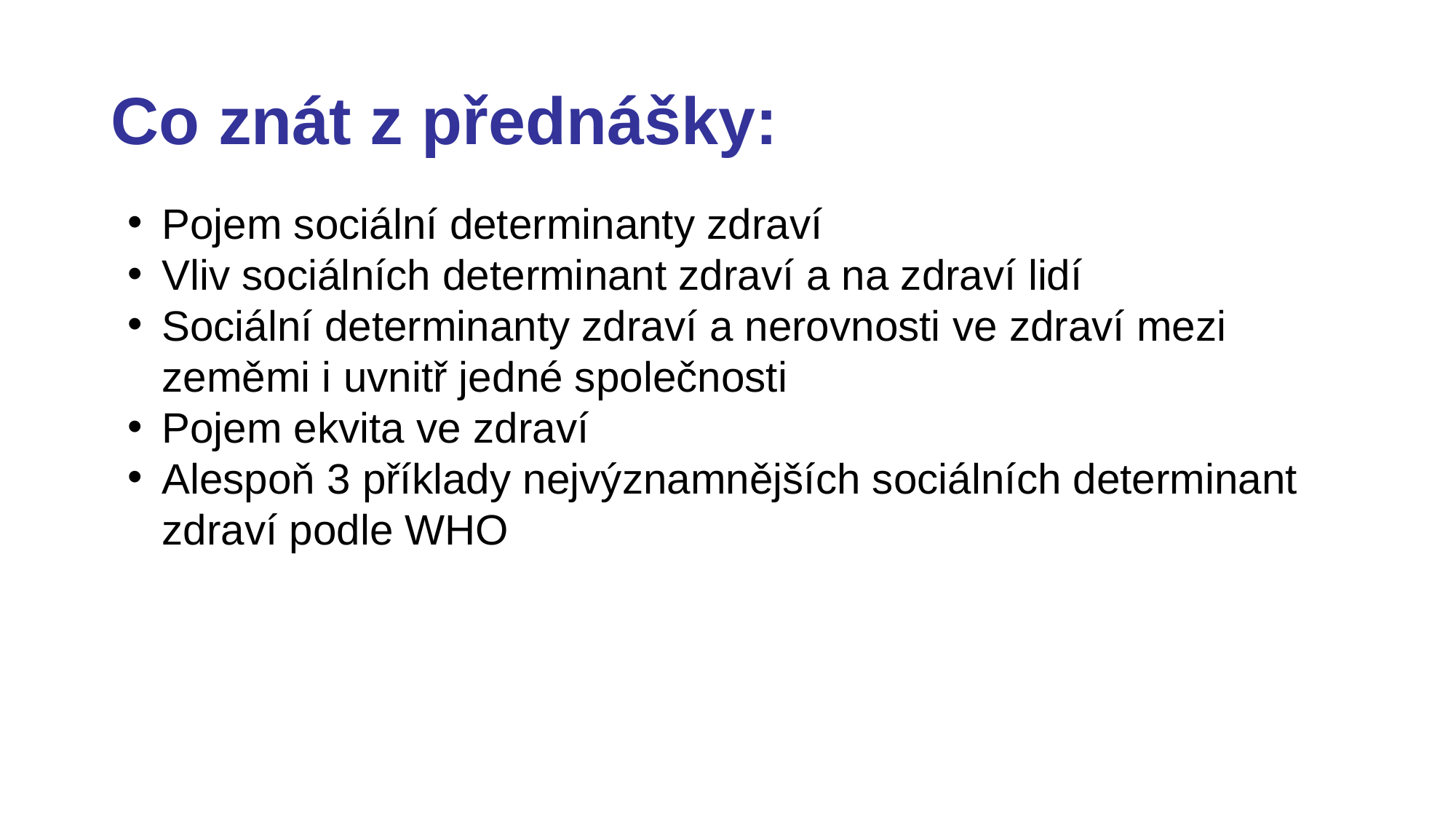

# Co znát z přednášky:
Pojem sociální determinanty zdraví
Vliv sociálních determinant zdraví a na zdraví lidí
Sociální determinanty zdraví a nerovnosti ve zdraví mezi zeměmi i uvnitř jedné společnosti
Pojem ekvita ve zdraví
Alespoň 3 příklady nejvýznamnějších sociálních determinant zdraví podle WHO